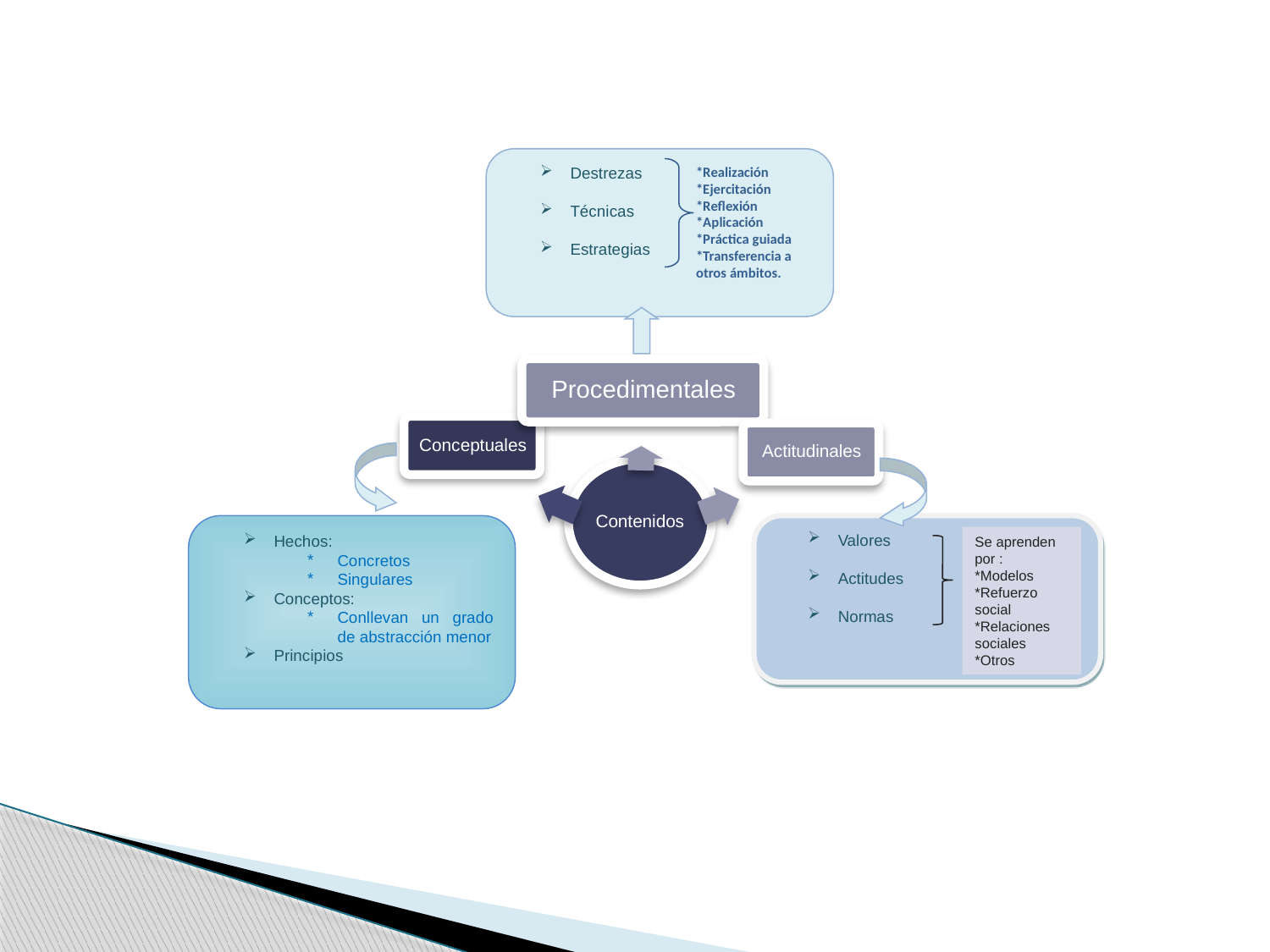

Destrezas

Técnicas

Estrategias
*Realización
*Ejercitación
*Reflexión
*Aplicación
*Práctica guiada
*Transferencia a otros ámbitos.

Contenidos
Conceptuales
Procedimentales
Actitudinales

Hechos:
Concretos
Singulares
Conceptos:
Conllevan un grado de abstracción menor
Principios

Valores

Actitudes

Normas
Se aprenden por :
*Modelos
*Refuerzo social
*Relaciones sociales
*Otros